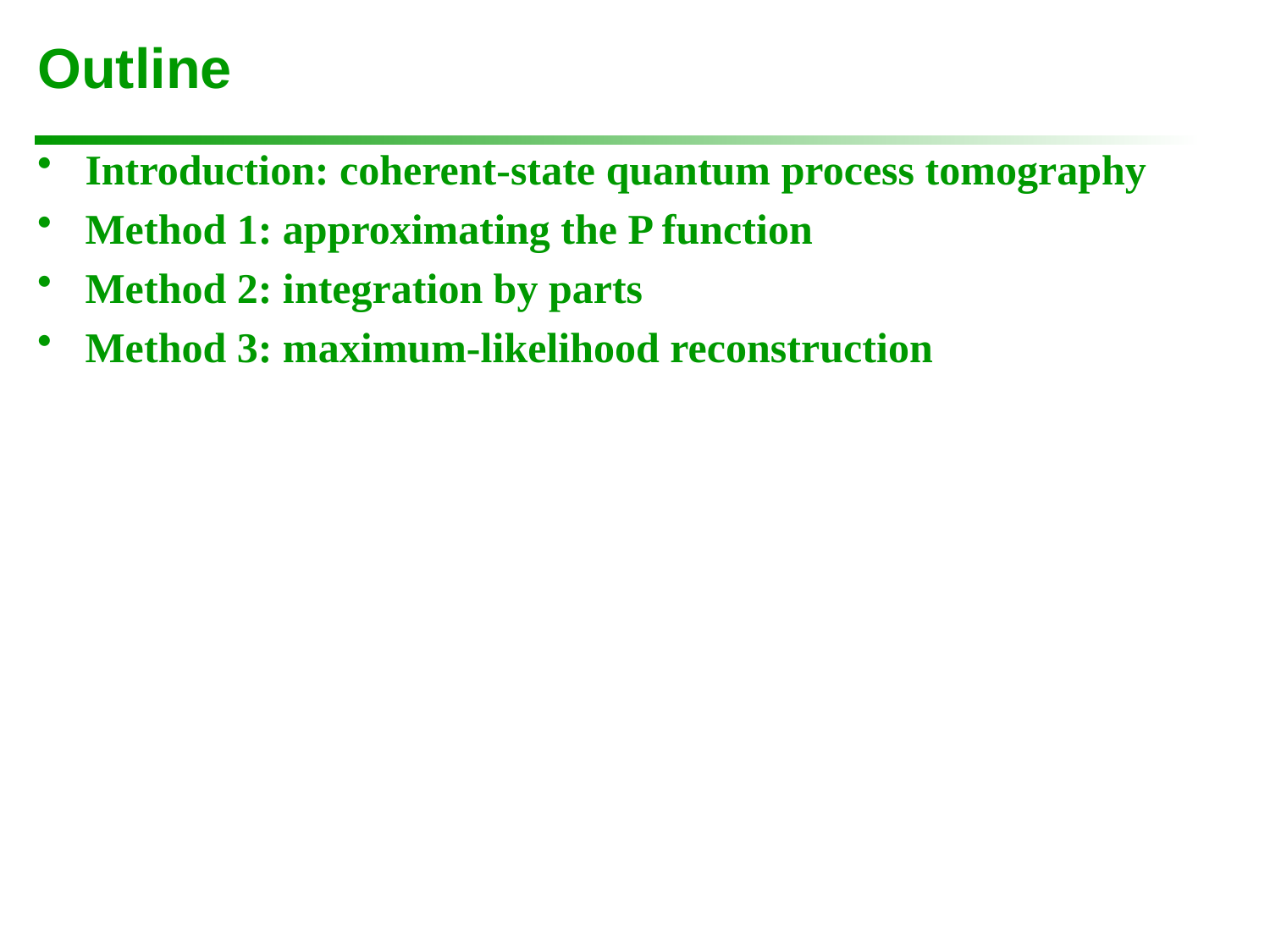

# Outline
Introduction: coherent-state quantum process tomography
Method 1: approximating the P function
Method 2: integration by parts
Method 3: maximum-likelihood reconstruction